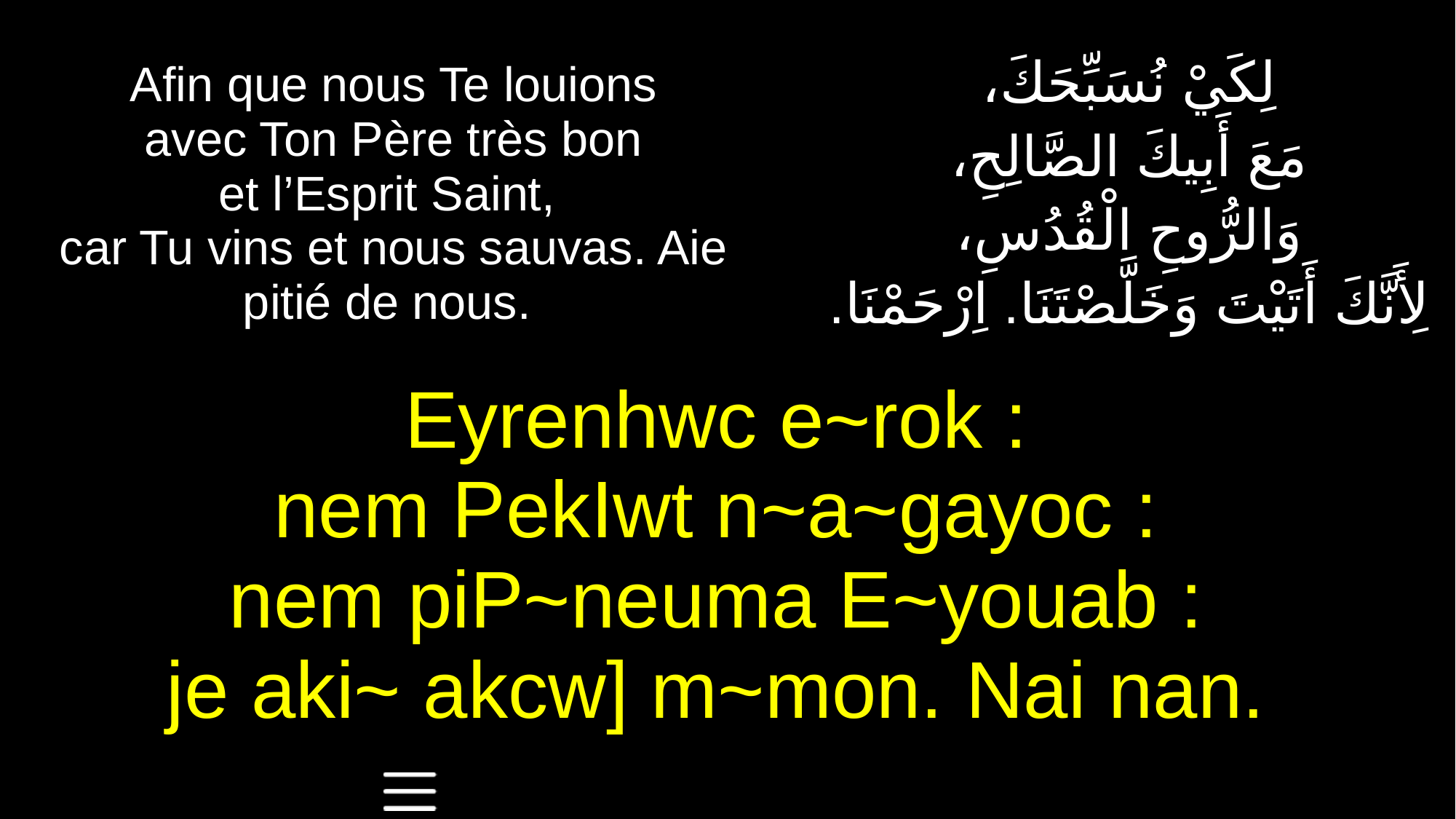

| Afin que nous Te louions avec Ton Père très bon et l’Esprit Saint, car Tu vins et nous sauvas. Aie pitié de nous. | لِكَيْ نُسَبِّحَكَ، مَعَ أَبِيكَ الصَّالِحِ، وَالرُّوحِ الْقُدُسِ، لِأَنَّكَ أَتَيْتَ وَخَلَّصْتَنَا. اِرْحَمْنَا. |
| --- | --- |
| Eyrenhwc e~rok : nem PekIwt n~a~gayoc : nem piP~neuma E~youab : je aki~ akcw] m~mon. Nai nan. |  |